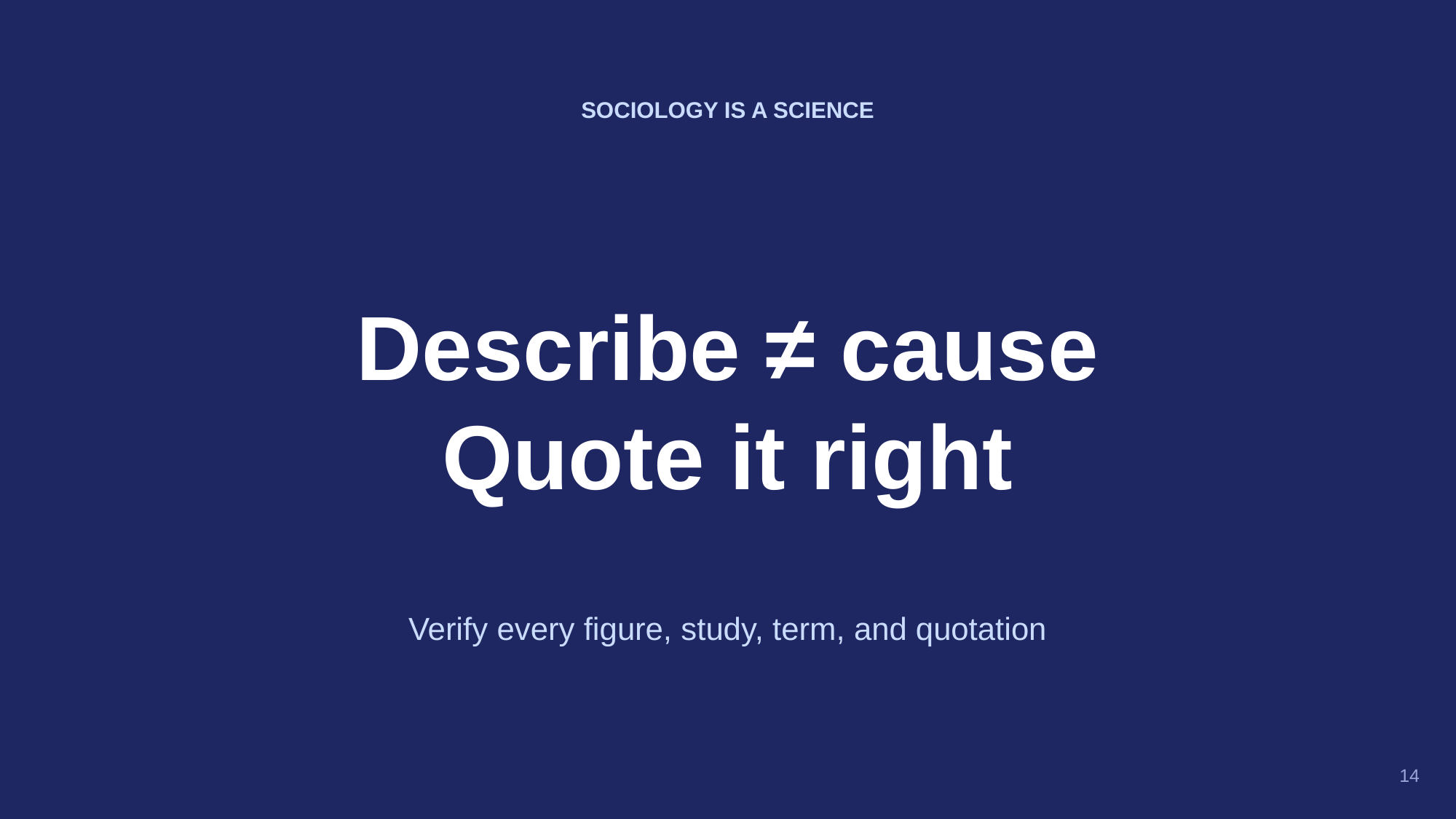

SOCIOLOGY IS A SCIENCE
Describe ≠ cause
Quote it right
Verify every figure, study, term, and quotation
14